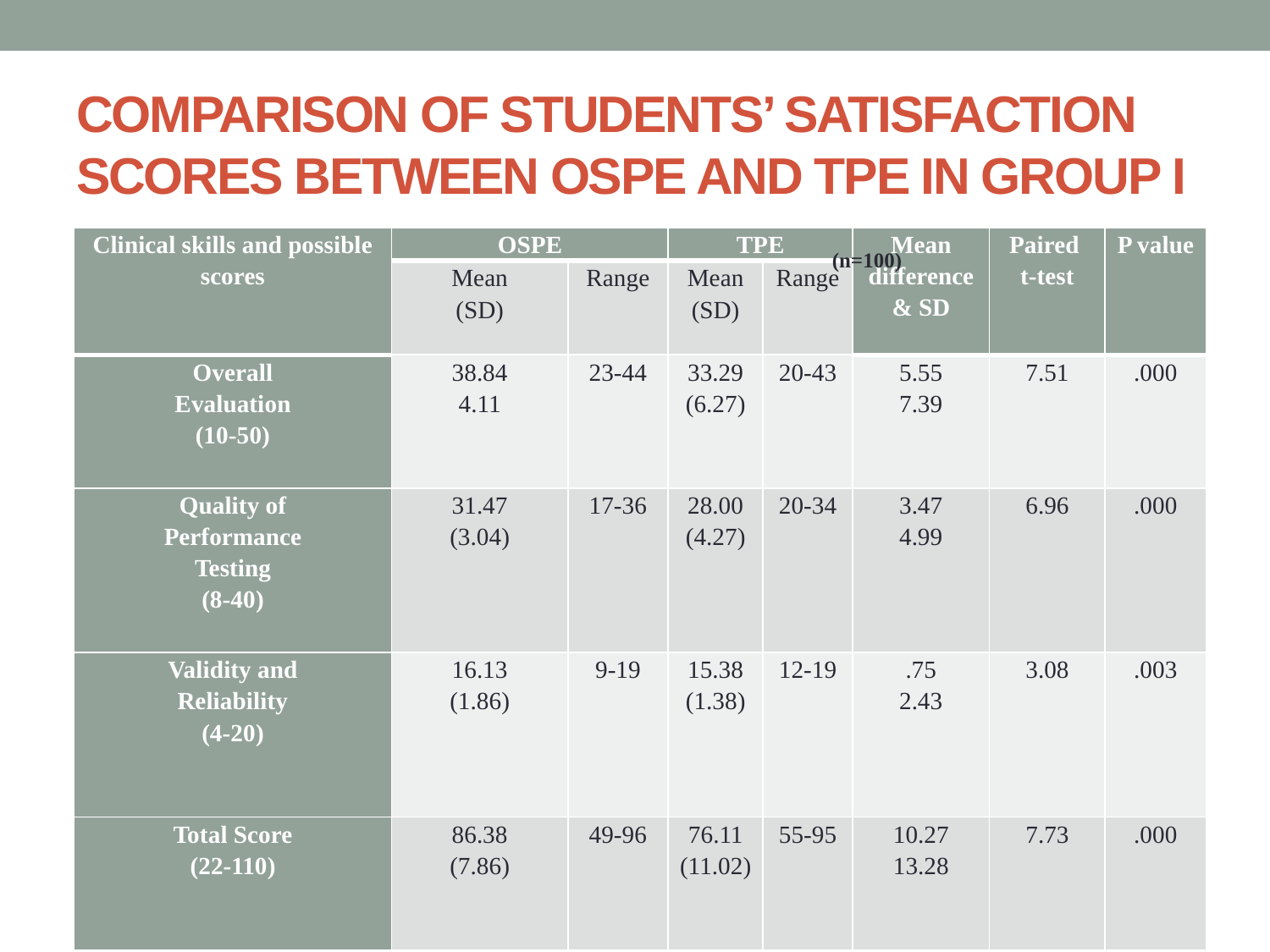

# COMPARISON OF STUDENTS’ SATISFACTION SCORES BETWEEN OSPE AND TPE IN GROUP I
| Clinical skills and possible scores | OSPE |  | TPE |  | Mean difference & SD | Paired t-test | P value |
| --- | --- | --- | --- | --- | --- | --- | --- |
|  | Mean (SD) | Range | Mean (SD) | Range |  |  |  |
| Overall Evaluation (10-50) | 38.84 4.11 | 23-44 | 33.29 (6.27) | 20-43 | 5.55 7.39 | 7.51 | .000 |
| Quality of Performance Testing (8-40) | 31.47 (3.04) | 17-36 | 28.00 (4.27) | 20-34 | 3.47 4.99 | 6.96 | .000 |
| Validity and Reliability (4-20) | 16.13 (1.86) | 9-19 | 15.38 (1.38) | 12-19 | .75 2.43 | 3.08 | .003 |
| Total Score (22-110) | 86.38 (7.86) | 49-96 | 76.11 (11.02) | 55-95 | 10.27 13.28 | 7.73 | .000 |
 (n=100)